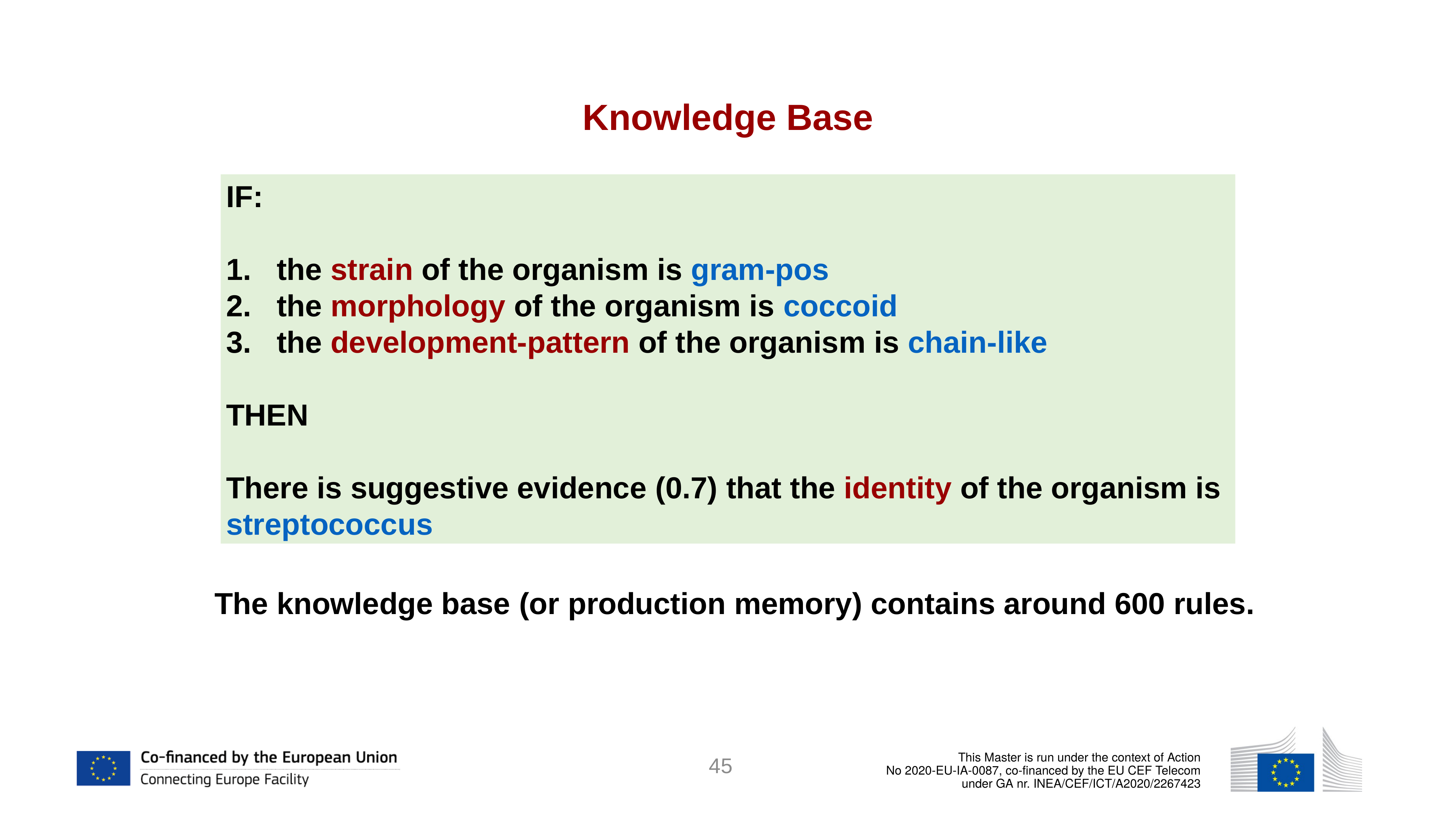

Knowledge Base
IF:

   the strain of the organism is gram-pos
   the morphology of the organism is coccoid
   the development-pattern of the organism is chain-like

THEN

There is suggestive evidence (0.7) that the identity of the organism is
streptococcus
The knowledge base (or production memory) contains around 600 rules.
45